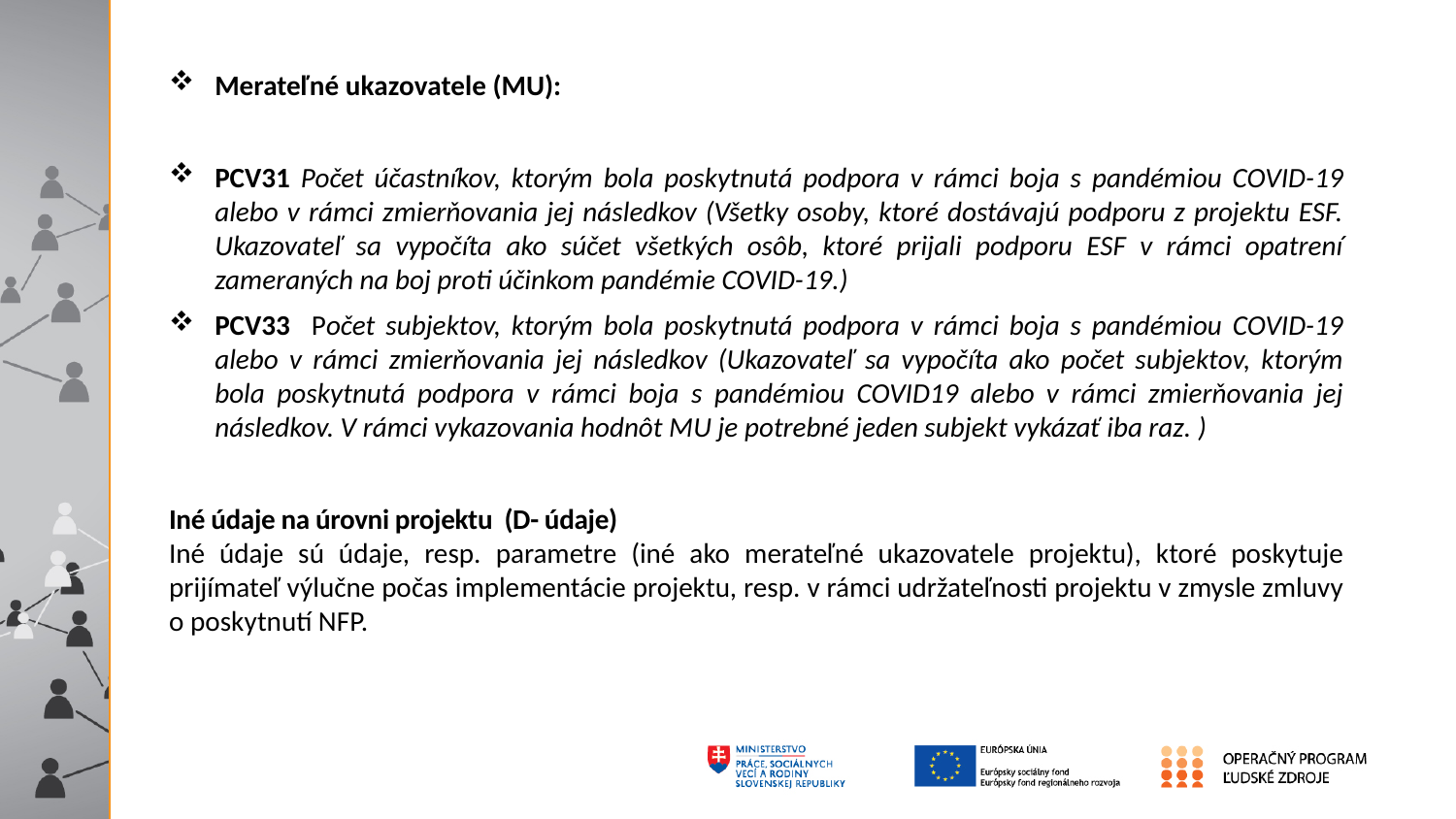

Merateľné ukazovatele (MU):

PCV31 Počet účastníkov, ktorým bola poskytnutá podpora v rámci boja s pandémiou COVID-19 alebo v rámci zmierňovania jej následkov (Všetky osoby, ktoré dostávajú podporu z projektu ESF. Ukazovateľ sa vypočíta ako súčet všetkých osôb, ktoré prijali podporu ESF v rámci opatrení zameraných na boj proti účinkom pandémie COVID-19.)
PCV33  Počet subjektov, ktorým bola poskytnutá podpora v rámci boja s pandémiou COVID-19 alebo v rámci zmierňovania jej následkov (Ukazovateľ sa vypočíta ako počet subjektov, ktorým bola poskytnutá podpora v rámci boja s pandémiou COVID19 alebo v rámci zmierňovania jej následkov. V rámci vykazovania hodnôt MU je potrebné jeden subjekt vykázať iba raz. )

Iné údaje na úrovni projektu  (D- údaje)
Iné údaje sú údaje, resp. parametre (iné ako merateľné ukazovatele projektu), ktoré poskytuje prijímateľ výlučne počas implementácie projektu, resp. v rámci udržateľnosti projektu v zmysle zmluvy o poskytnutí NFP.